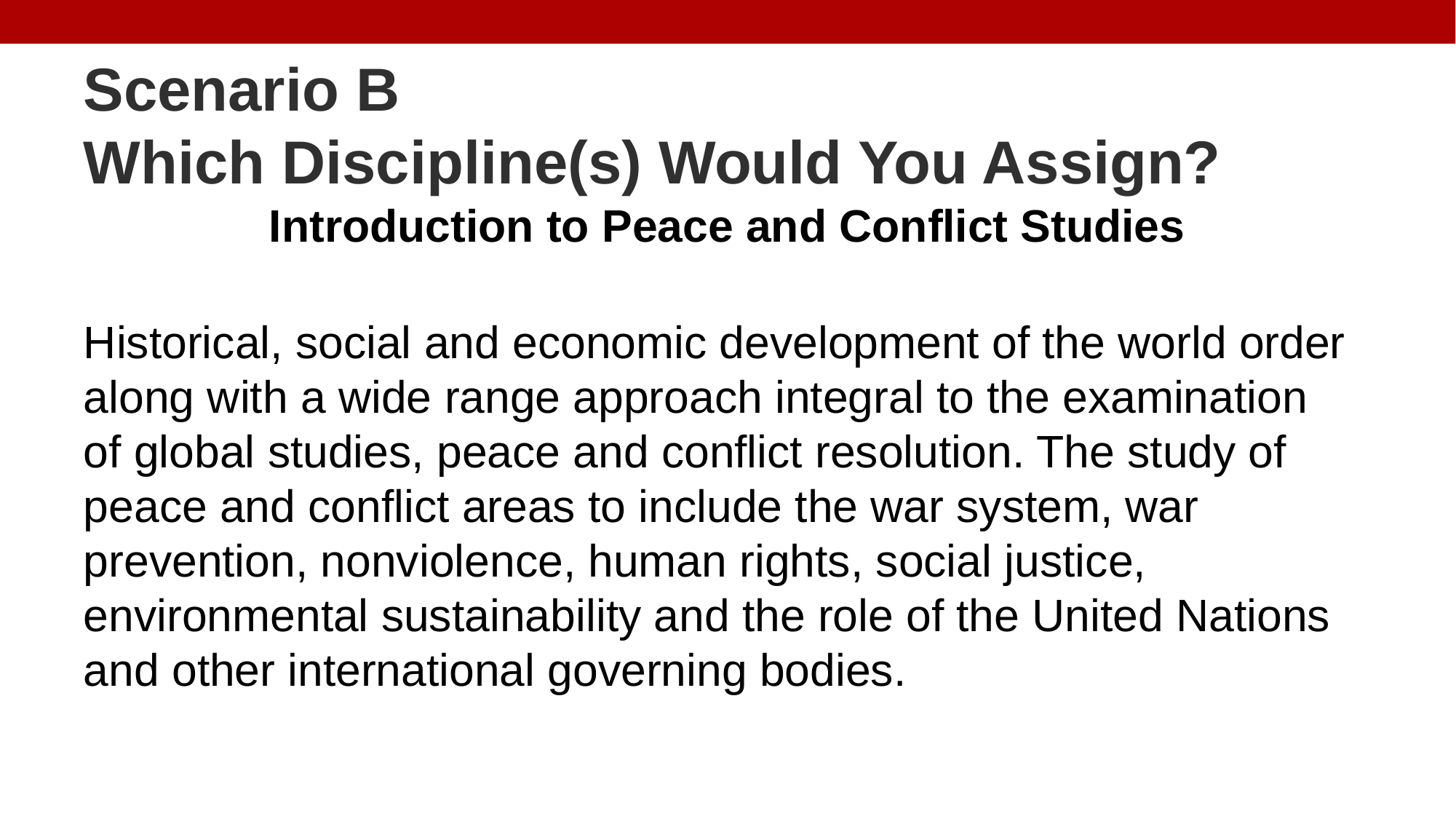

# Scenario B Which Discipline(s) Would You Assign?
Introduction to Peace and Conflict Studies

Historical, social and economic development of the world order along with a wide range approach integral to the examination of global studies, peace and conflict resolution. The study of peace and conflict areas to include the war system, war prevention, nonviolence, human rights, social justice, environmental sustainability and the role of the United Nations and other international governing bodies.